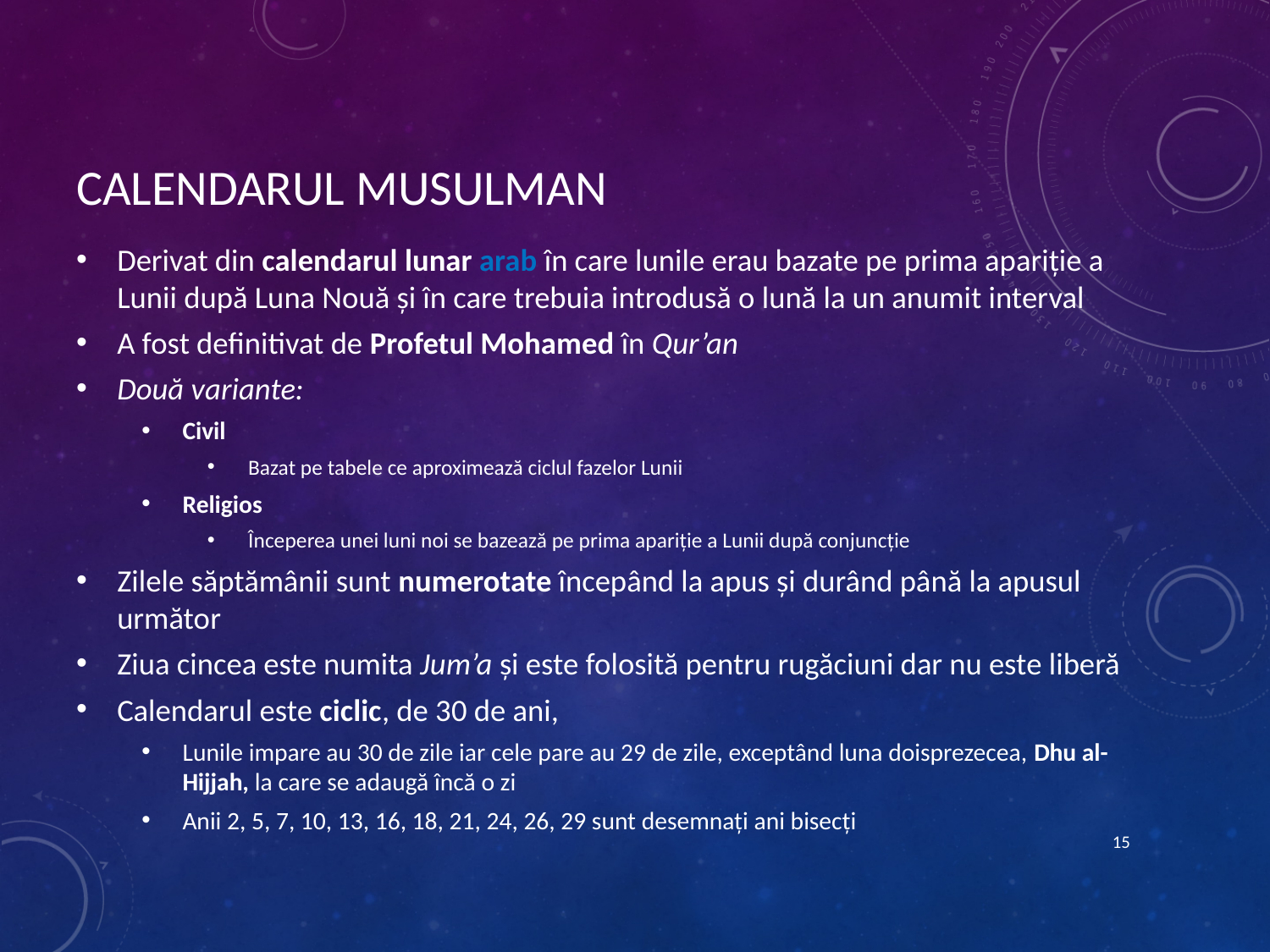

# Calendarul musulman
Derivat din calendarul lunar arab în care lunile erau bazate pe prima apariție a Lunii după Luna Nouă și în care trebuia introdusă o lună la un anumit interval
A fost definitivat de Profetul Mohamed în Qur’an
Două variante:
Civil
Bazat pe tabele ce aproximează ciclul fazelor Lunii
Religios
Începerea unei luni noi se bazează pe prima apariție a Lunii după conjuncție
Zilele săptămânii sunt numerotate începând la apus și durând până la apusul următor
Ziua cincea este numita Jum’a și este folosită pentru rugăciuni dar nu este liberă
Calendarul este ciclic, de 30 de ani,
Lunile impare au 30 de zile iar cele pare au 29 de zile, exceptând luna doisprezecea, Dhu al-Hijjah, la care se adaugă încă o zi
Anii 2, 5, 7, 10, 13, 16, 18, 21, 24, 26, 29 sunt desemnați ani bisecți

15